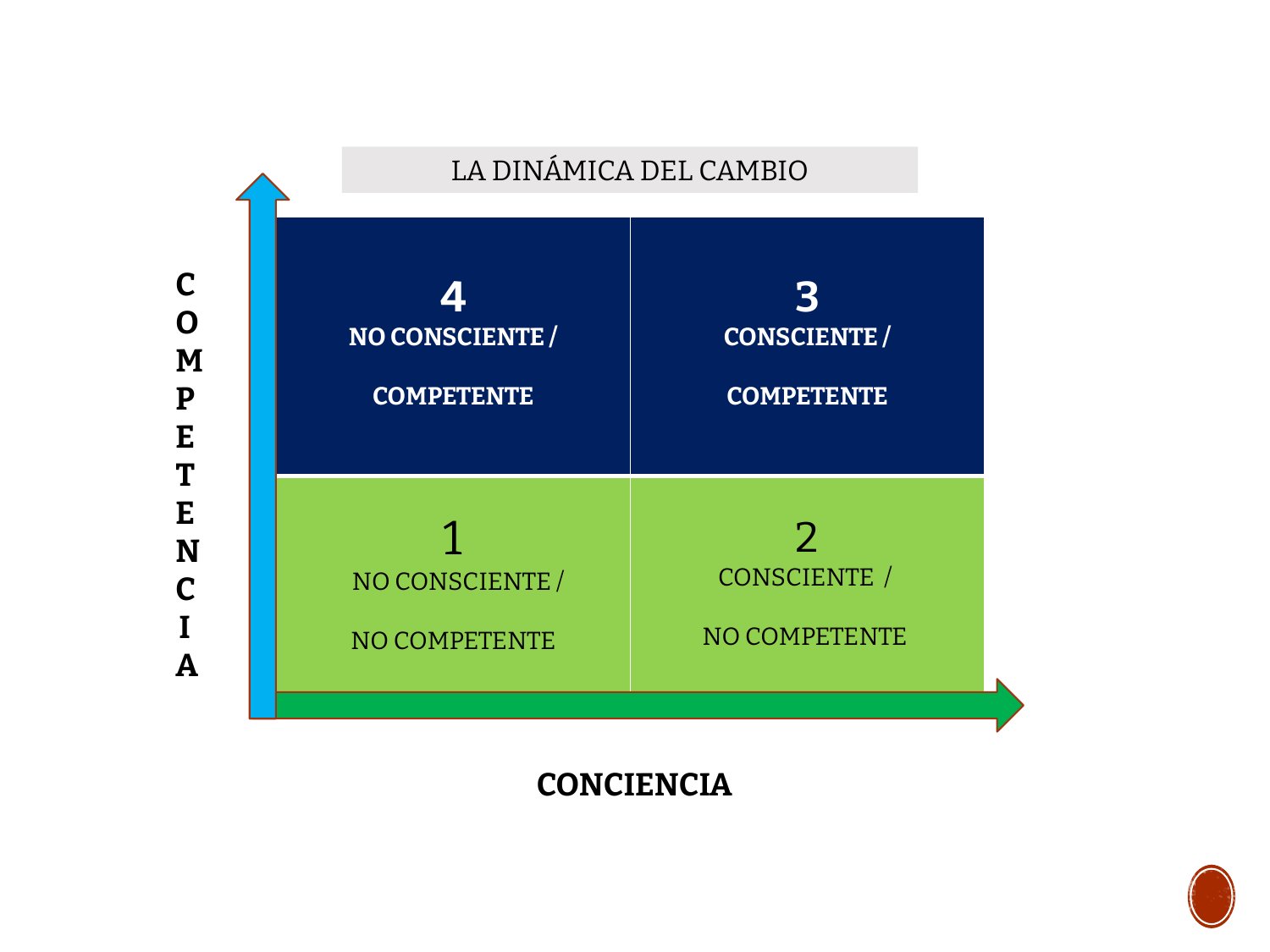

LA DINÁMICA DEL CAMBIO

| 4 NO CONSCIENTE / COMPETENTE | 3 CONSCIENTE / COMPETENTE |
| --- | --- |
| 1 NO CONSCIENTE / NO COMPETENTE | 2 CONSCIENTE / NO COMPETENTE |
COMPETENCIA

CONCIENCIA